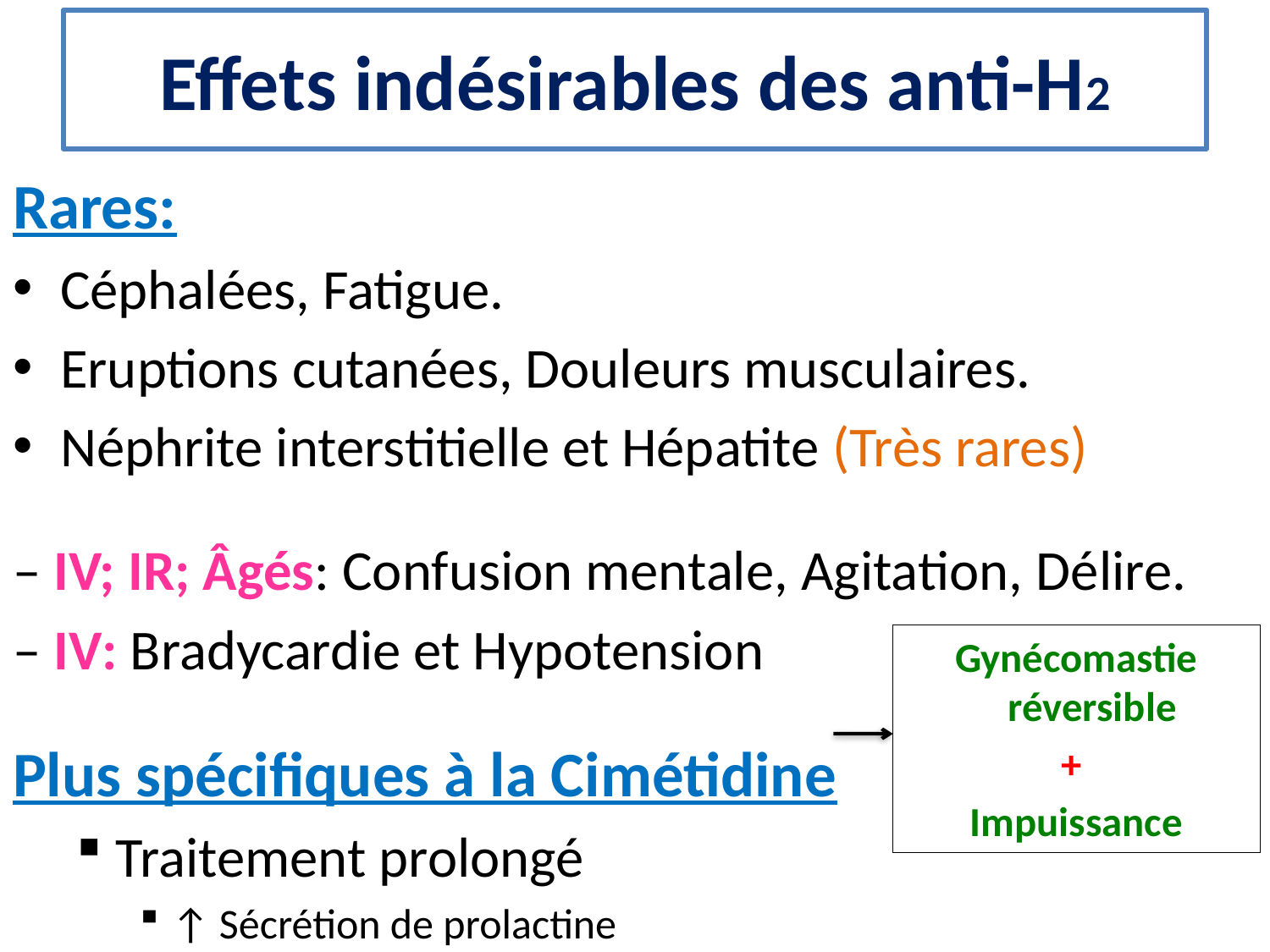

# Effets indésirables des anti-H2
Rares:
Céphalées, Fatigue.
Eruptions cutanées, Douleurs musculaires.
Néphrite interstitielle et Hépatite (Très rares)

– IV; IR; Âgés: Confusion mentale, Agitation, Délire.
– IV: Bradycardie et Hypotension

Plus spécifiques à la Cimétidine
Traitement prolongé
↑ Sécrétion de prolactine

Gynécomastie réversible
+
Impuissance